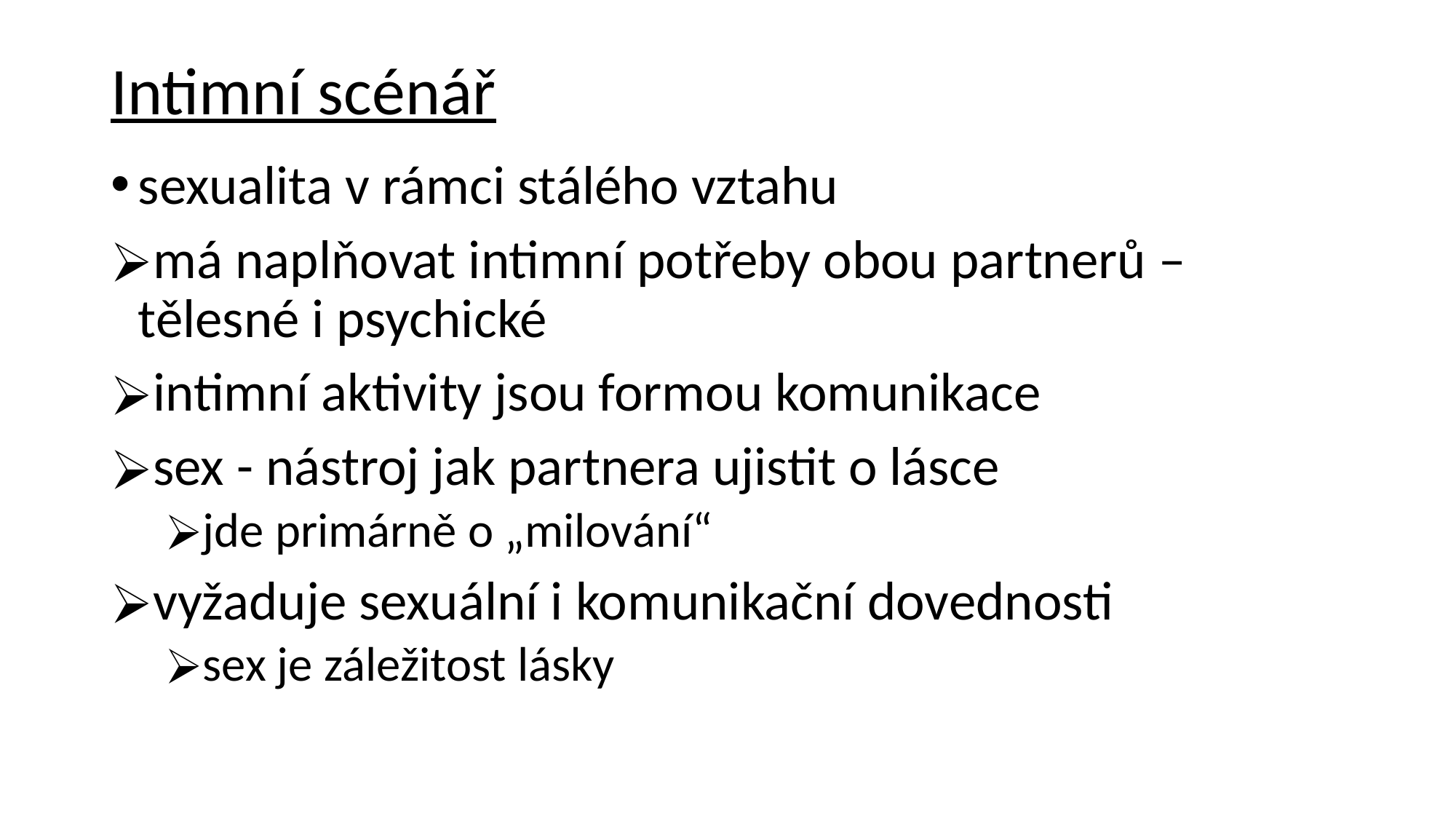

# Intimní scénář
sexualita v rámci stálého vztahu
má naplňovat intimní potřeby obou partnerů – tělesné i psychické
intimní aktivity jsou formou komunikace
sex - nástroj jak partnera ujistit o lásce
jde primárně o „milování“
vyžaduje sexuální i komunikační dovednosti
sex je záležitost lásky